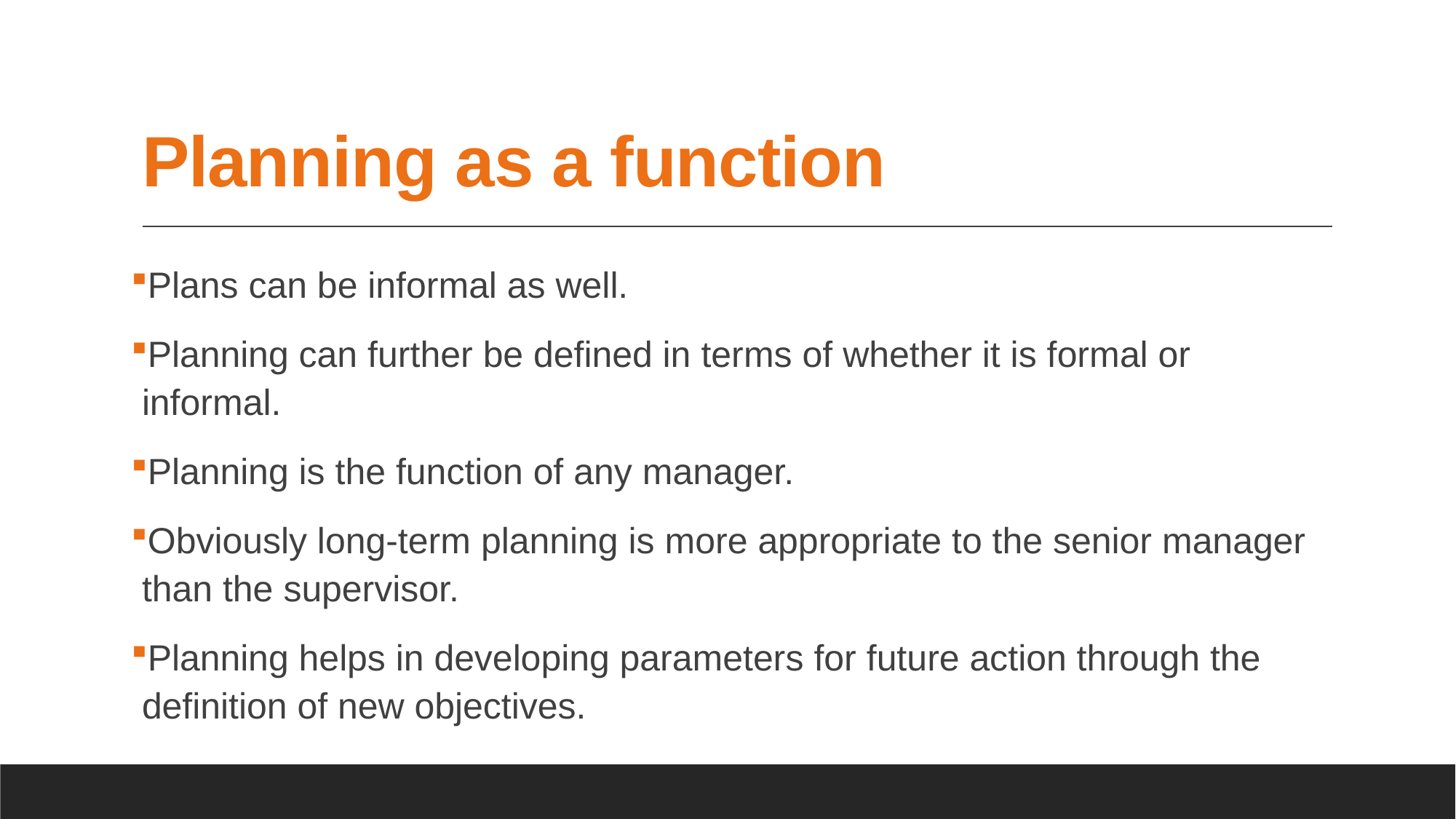

# Planning as a function
Plans can be informal as well.
Planning can further be defined in terms of whether it is formal or informal.
Planning is the function of any manager.
Obviously long-term planning is more appropriate to the senior manager than the supervisor.
Planning helps in developing parameters for future action through the definition of new objectives.